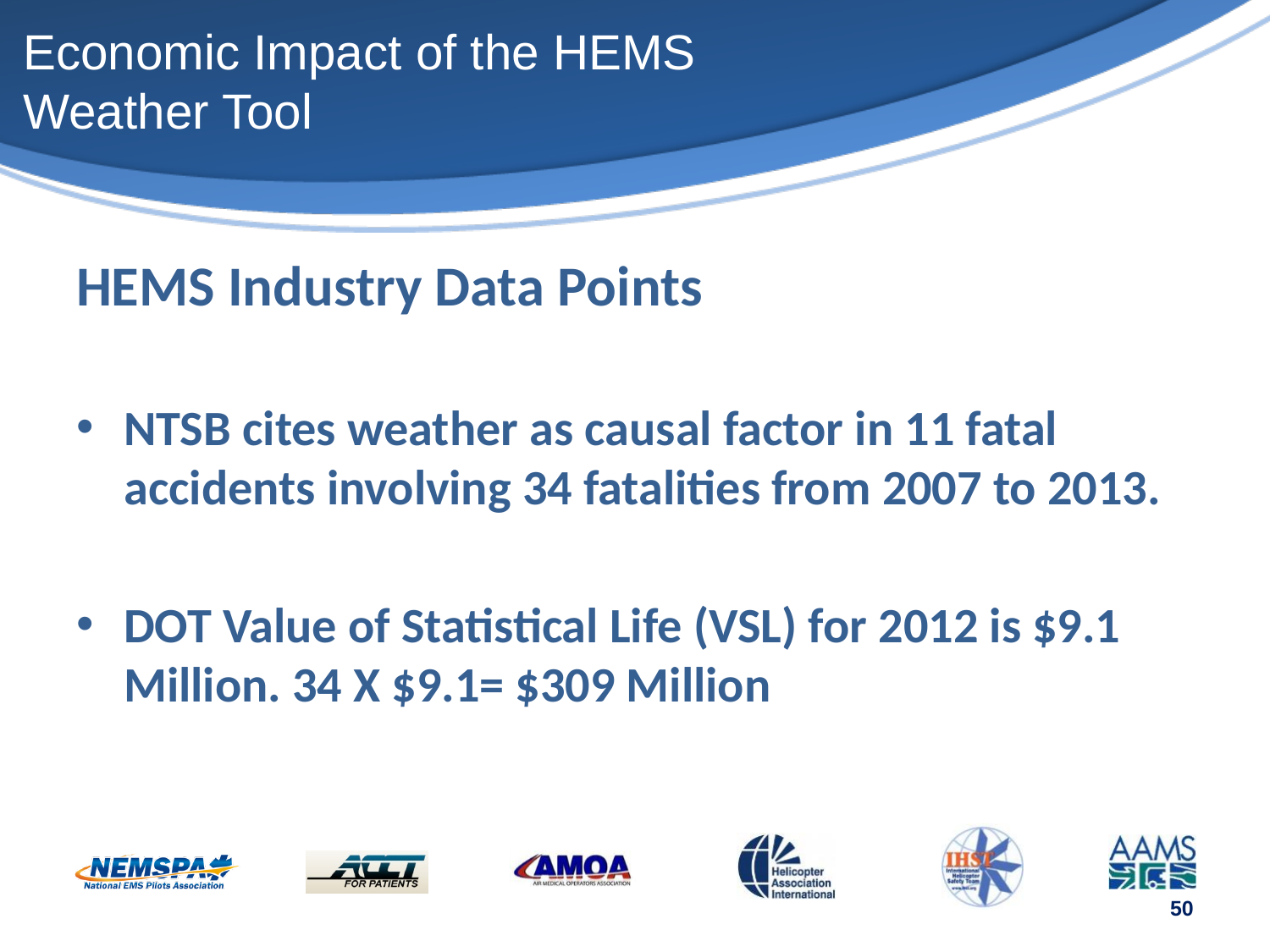

# Economic Impact of the HEMS Weather Tool
HEMS Industry Data Points

NTSB cites weather as causal factor in 11 fatal accidents involving 34 fatalities from 2007 to 2013.

DOT Value of Statistical Life (VSL) for 2012 is $9.1 Million. 34 X $9.1= $309 Million
50